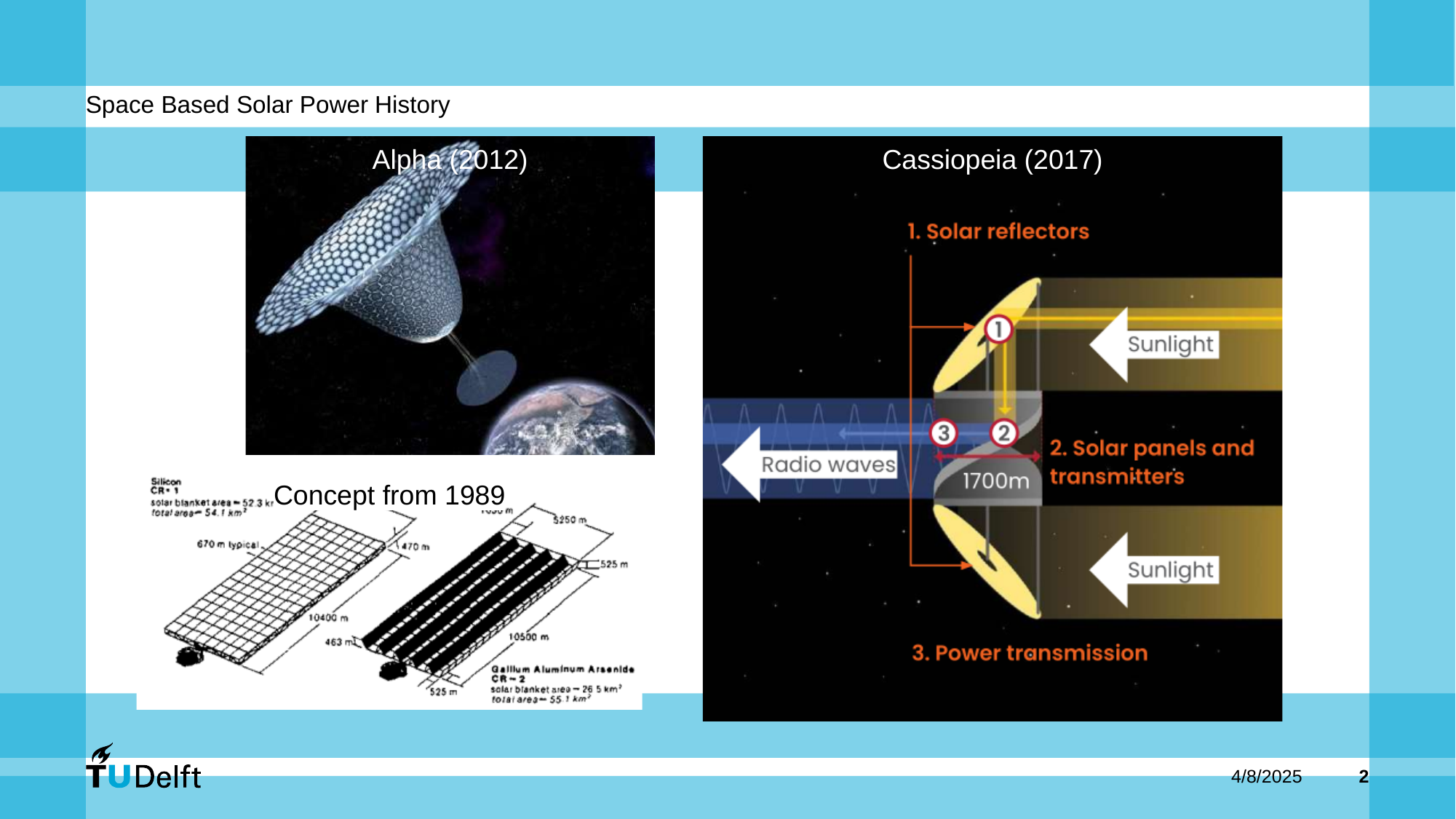

# Space Based Solar Power History
Alpha (2012)
Cassiopeia (2017)
Concept from 1989
4/8/2025
2